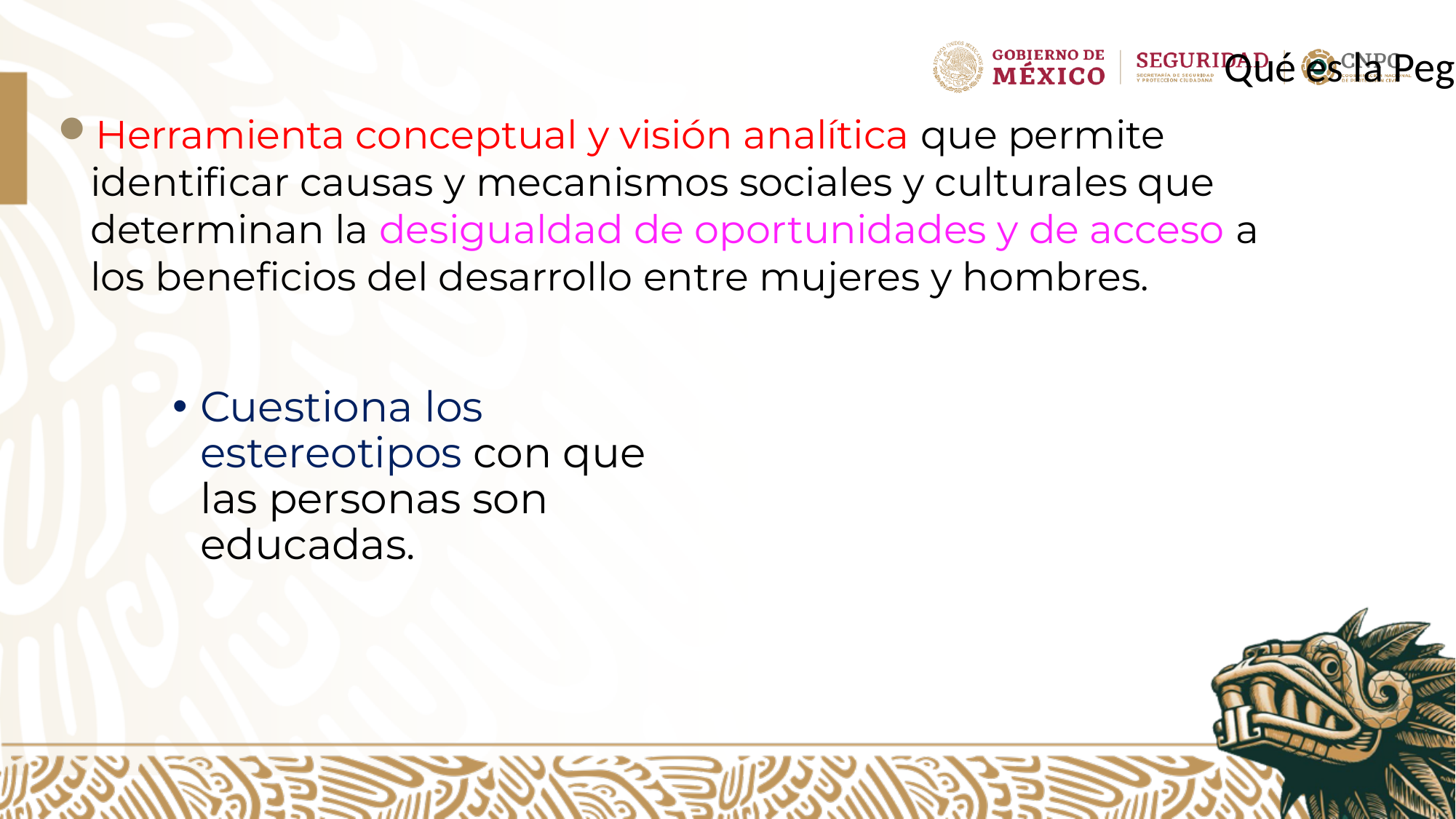

Qué es la Peg
Herramienta conceptual y visión analítica que permite identificar causas y mecanismos sociales y culturales que determinan la desigualdad de oportunidades y de acceso a los beneficios del desarrollo entre mujeres y hombres.
Cuestiona los estereotipos con que las personas son educadas.